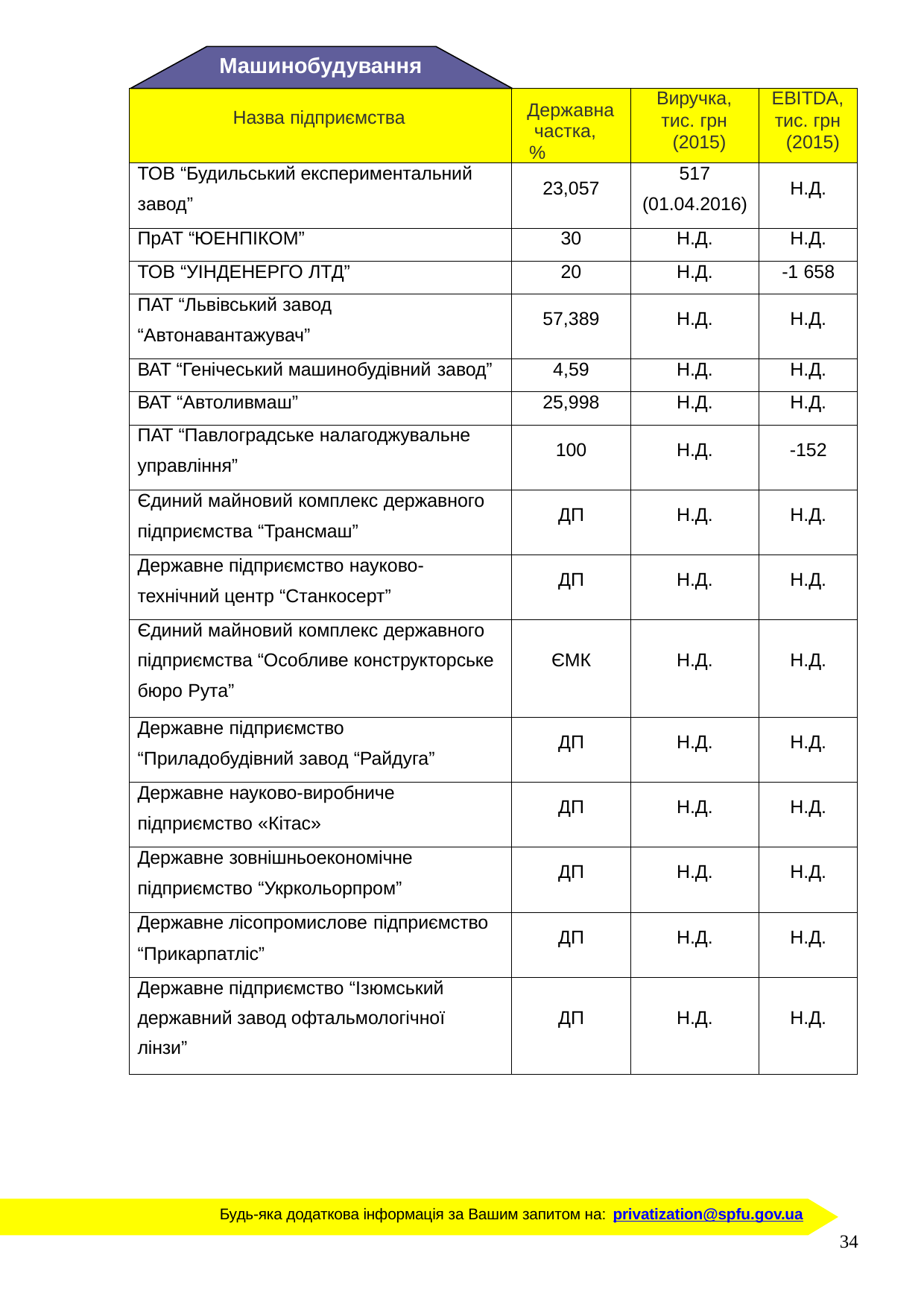

Машинобудування
| Назва підприємства | Державна частка, % | Виручка, тис. грн (2015) | EBITDA, тис. грн (2015) |
| --- | --- | --- | --- |
| ТОВ “Будильський експериментальний завод” | 23,057 | 517 (01.04.2016) | Н.Д. |
| ПрАТ “ЮЕНПІКОМ” | 30 | Н.Д. | Н.Д. |
| ТОВ “УІНДЕНЕРГО ЛТД” | 20 | Н.Д. | -1 658 |
| ПАТ “Львівський завод “Автонавантажувач” | 57,389 | Н.Д. | Н.Д. |
| ВАТ “Генічеський машинобудівний завод” | 4,59 | Н.Д. | Н.Д. |
| ВАТ “Автоливмаш” | 25,998 | Н.Д. | Н.Д. |
| ПАТ “Павлоградське налагоджувальне управління” | 100 | Н.Д. | -152 |
| Єдиний майновий комплекс державного підприємства “Трансмаш” | ДП | Н.Д. | Н.Д. |
| Державне підприємство науково- технічний центр “Станкосерт” | ДП | Н.Д. | Н.Д. |
| Єдиний майновий комплекс державного підприємства “Особливе конструкторське бюро Рута” | ЄМК | Н.Д. | Н.Д. |
| Державне підприємство “Приладобудівний завод “Райдуга” | ДП | Н.Д. | Н.Д. |
| Державне науково-виробниче підприємство «Кітас» | ДП | Н.Д. | Н.Д. |
| Державне зовнішньоекономічне підприємство “Укркольорпром” | ДП | Н.Д. | Н.Д. |
| Державне лісопромислове підприємство “Прикарпатліс” | ДП | Н.Д. | Н.Д. |
| Державне підприємство “Ізюмський державний завод офтальмологічної лінзи” | ДП | Н.Д. | Н.Д. |
Будь-яка додаткова інформація за Вашим запитом на: privatization@spfu.gov.ua
34